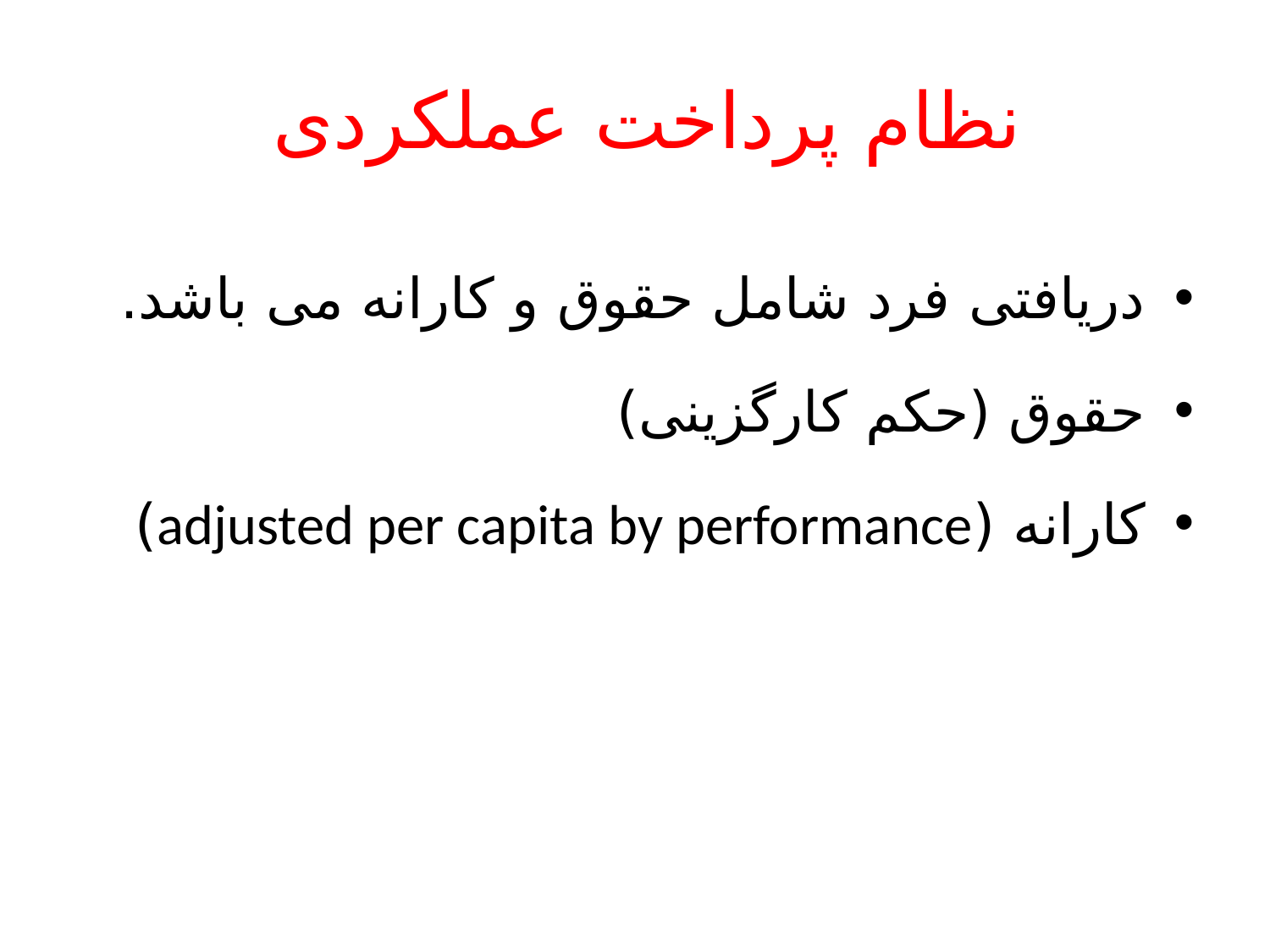

# نظام پرداخت عملکردی
دریافتی فرد شامل حقوق و کارانه می باشد.
حقوق (حکم کارگزینی)
کارانه (adjusted per capita by performance)